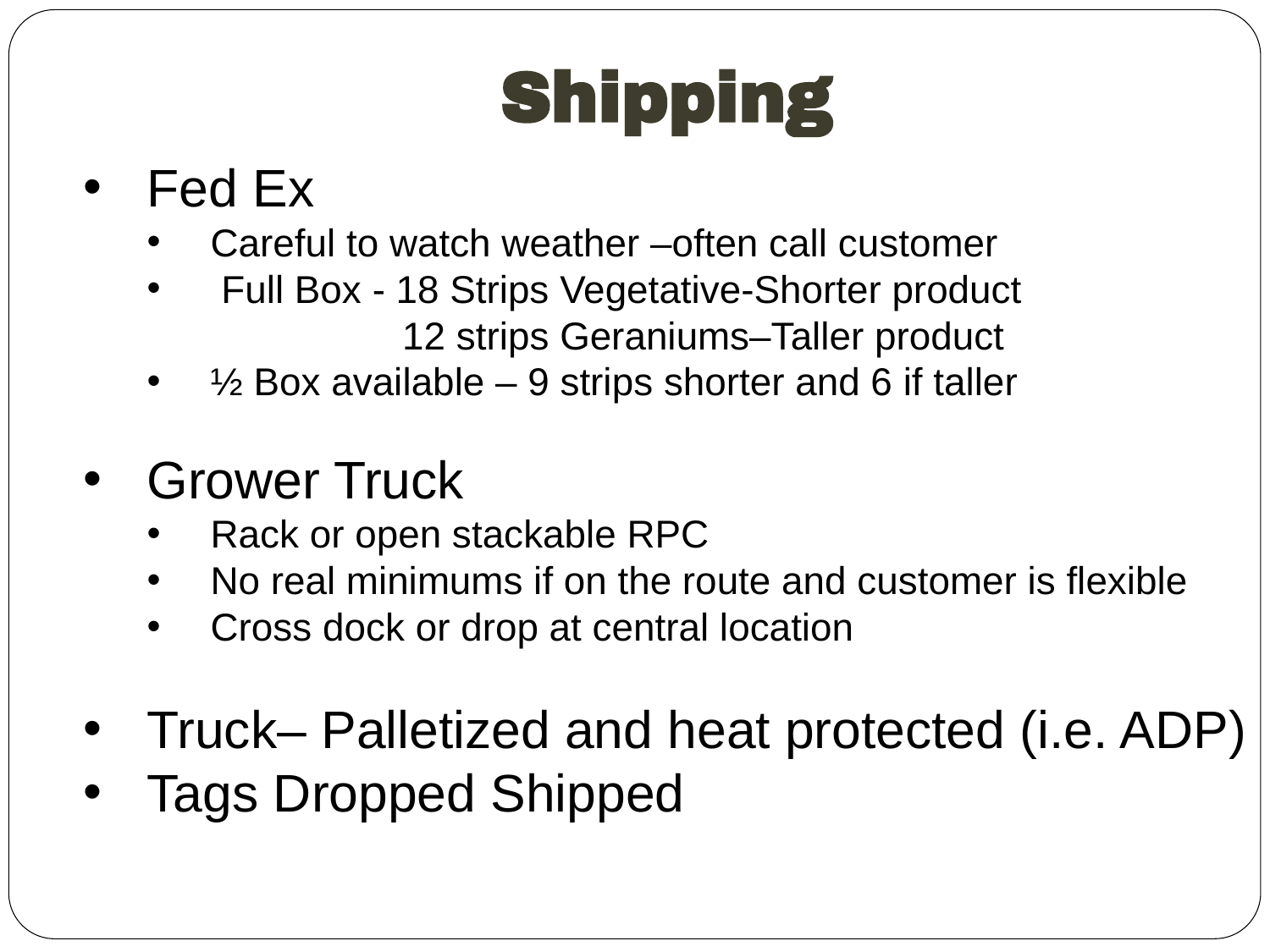

# Shipping
Fed Ex
Careful to watch weather –often call customer
 Full Box - 18 Strips Vegetative-Shorter product
		      12 strips Geraniums–Taller product
½ Box available – 9 strips shorter and 6 if taller

Grower Truck
Rack or open stackable RPC
No real minimums if on the route and customer is flexible
Cross dock or drop at central location

Truck– Palletized and heat protected (i.e. ADP)
Tags Dropped Shipped